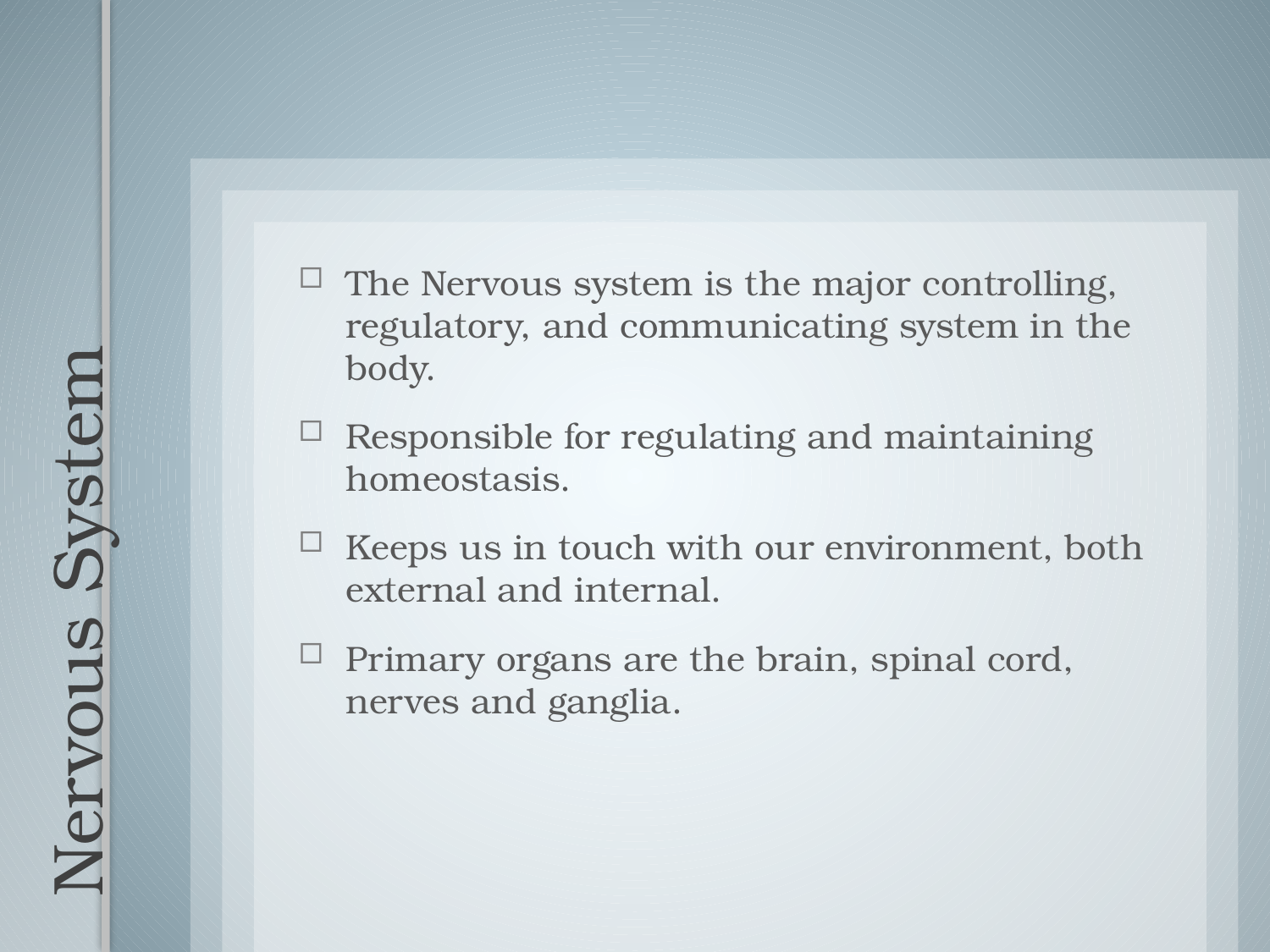

The Nervous system is the major controlling, regulatory, and communicating system in the body.
Responsible for regulating and maintaining homeostasis.
Keeps us in touch with our environment, both external and internal.
Primary organs are the brain, spinal cord, nerves and ganglia.
# Nervous System